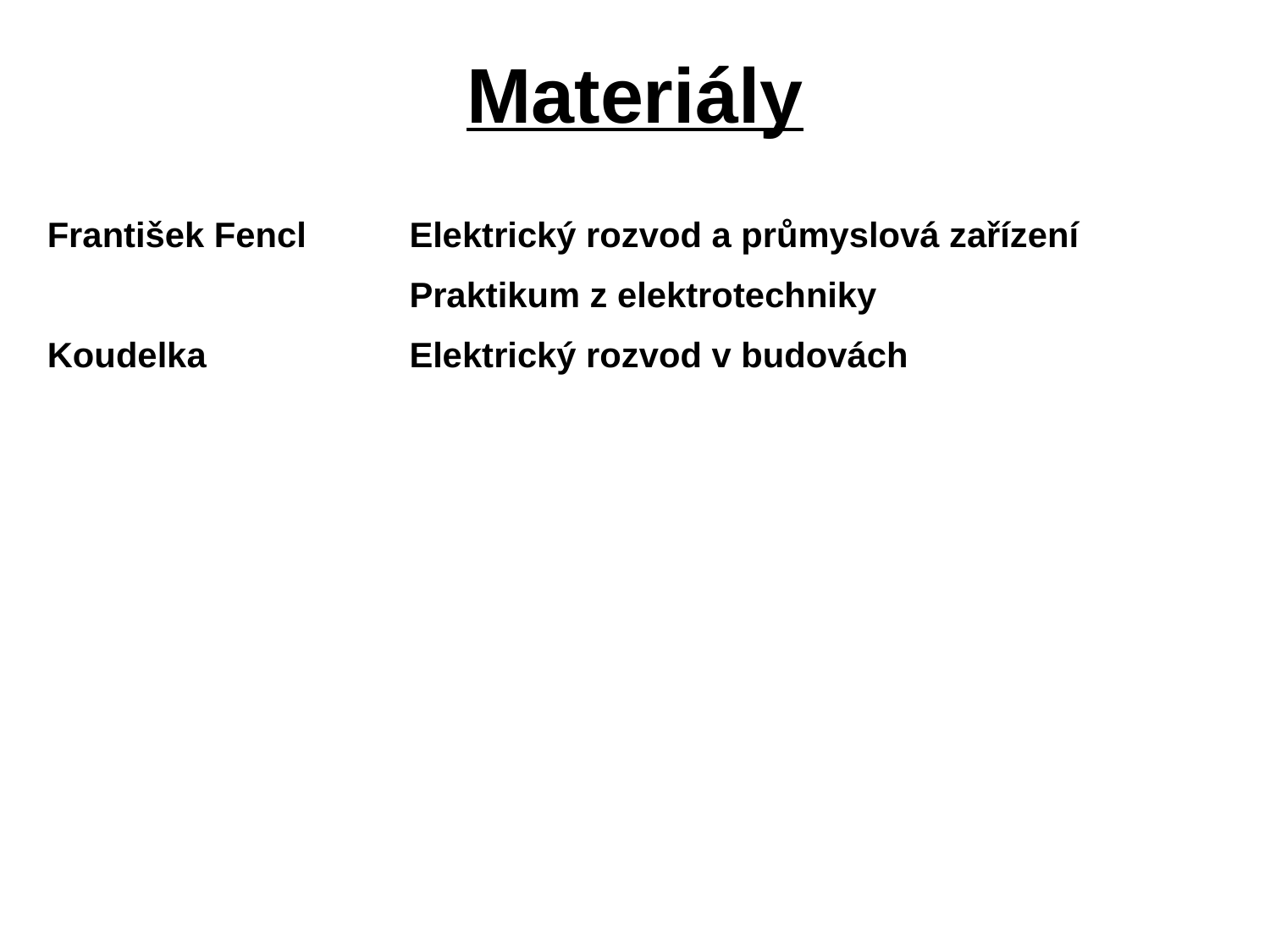

# Materiály
František Fencl	Elektrický rozvod a průmyslová zařízení
	Praktikum z elektrotechniky
Koudelka	Elektrický rozvod v budovách